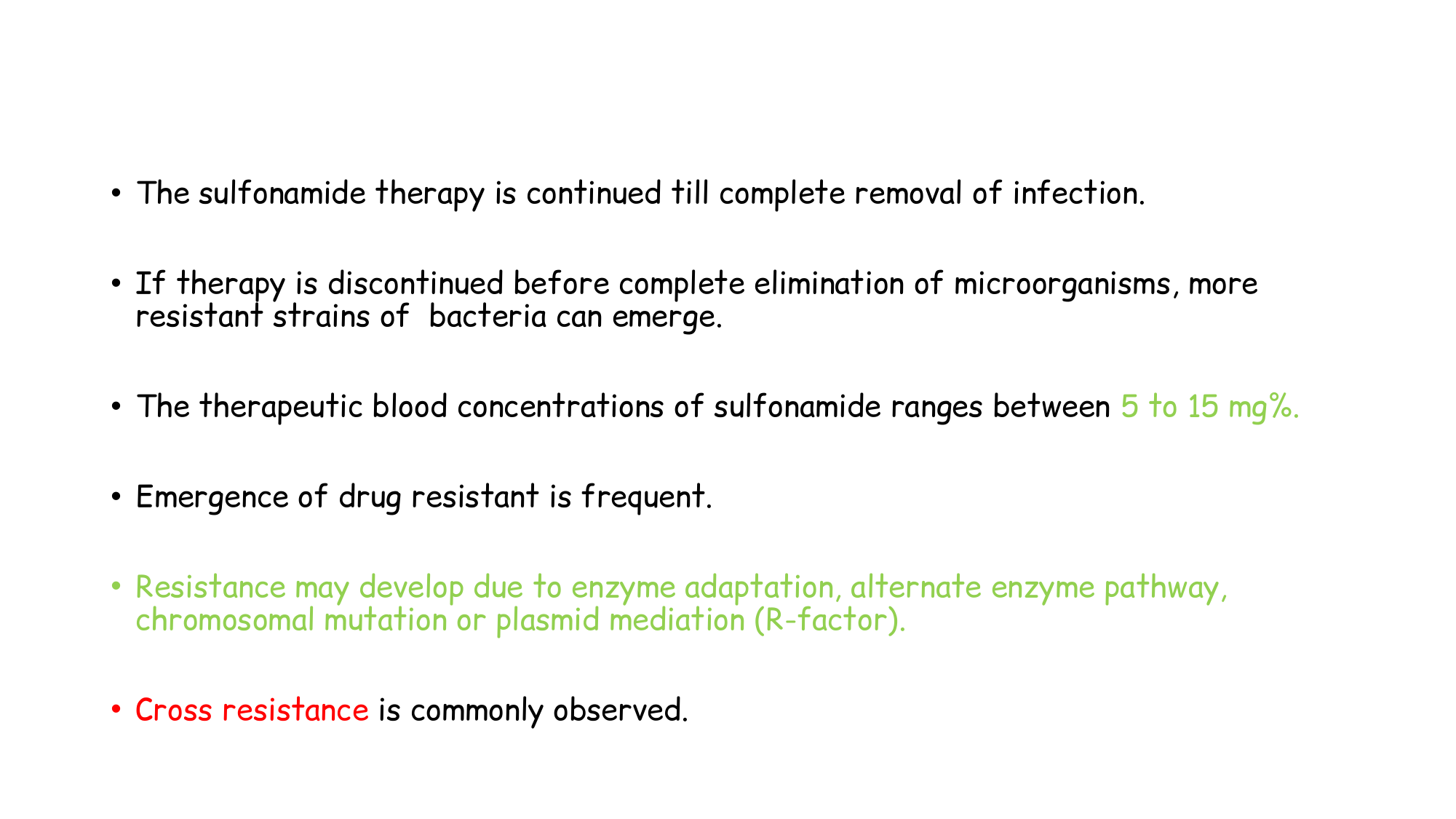

The sulfonamide therapy is continued till complete removal of infection.

If therapy is discontinued before complete elimination of microorganisms, more resistant strains of  bacteria can emerge.

The therapeutic blood concentrations of sulfonamide ranges between 5 to 15 mg%.

Emergence of drug resistant is frequent.

Resistance may develop due to enzyme adaptation, alternate enzyme pathway, chromosomal mutation or plasmid mediation (R-factor).

Cross resistance is commonly observed.